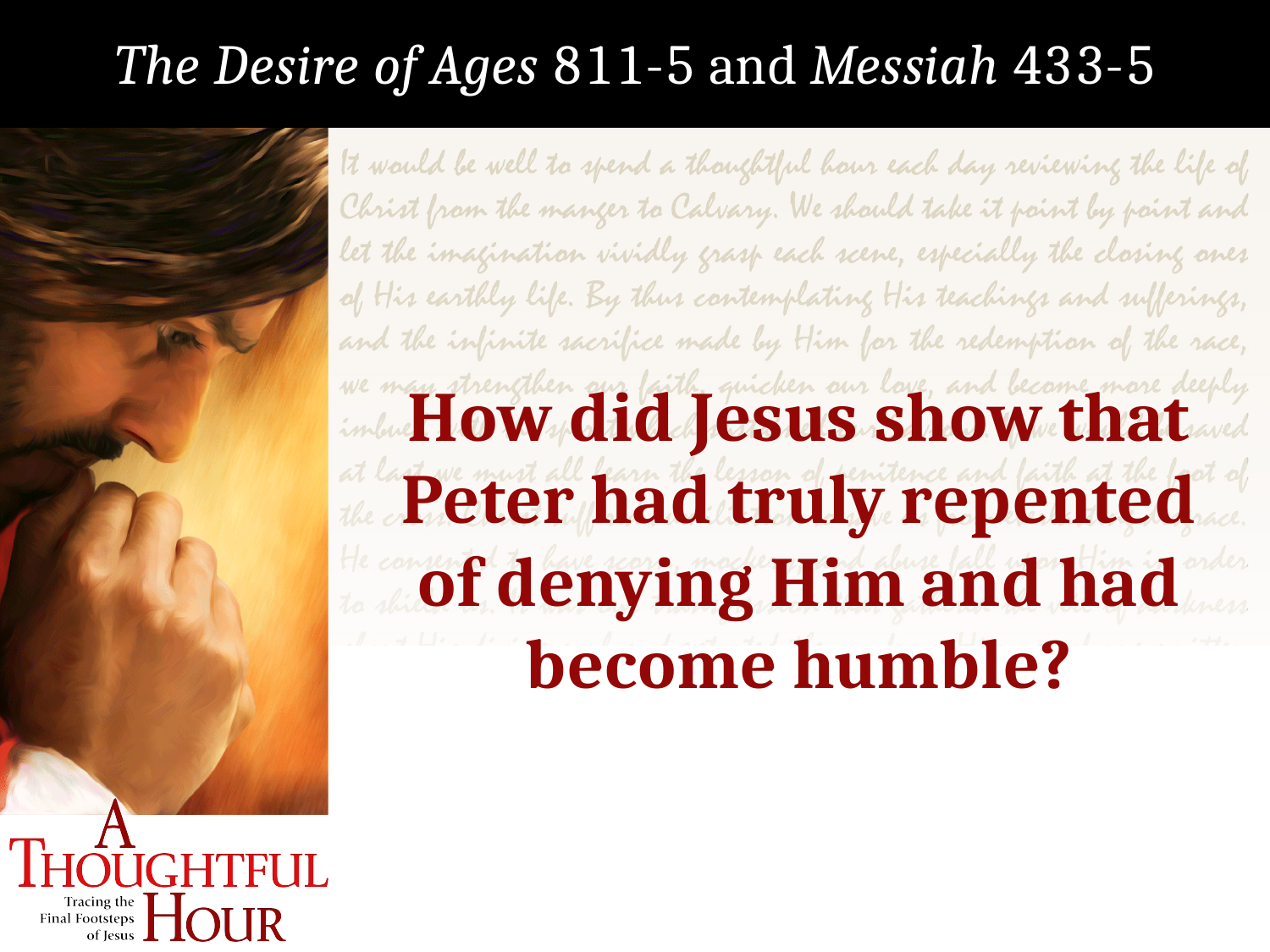

The Desire of Ages 811-5 and Messiah 433-5
How did Jesus show that Peter had truly repented of denying Him and had become humble?